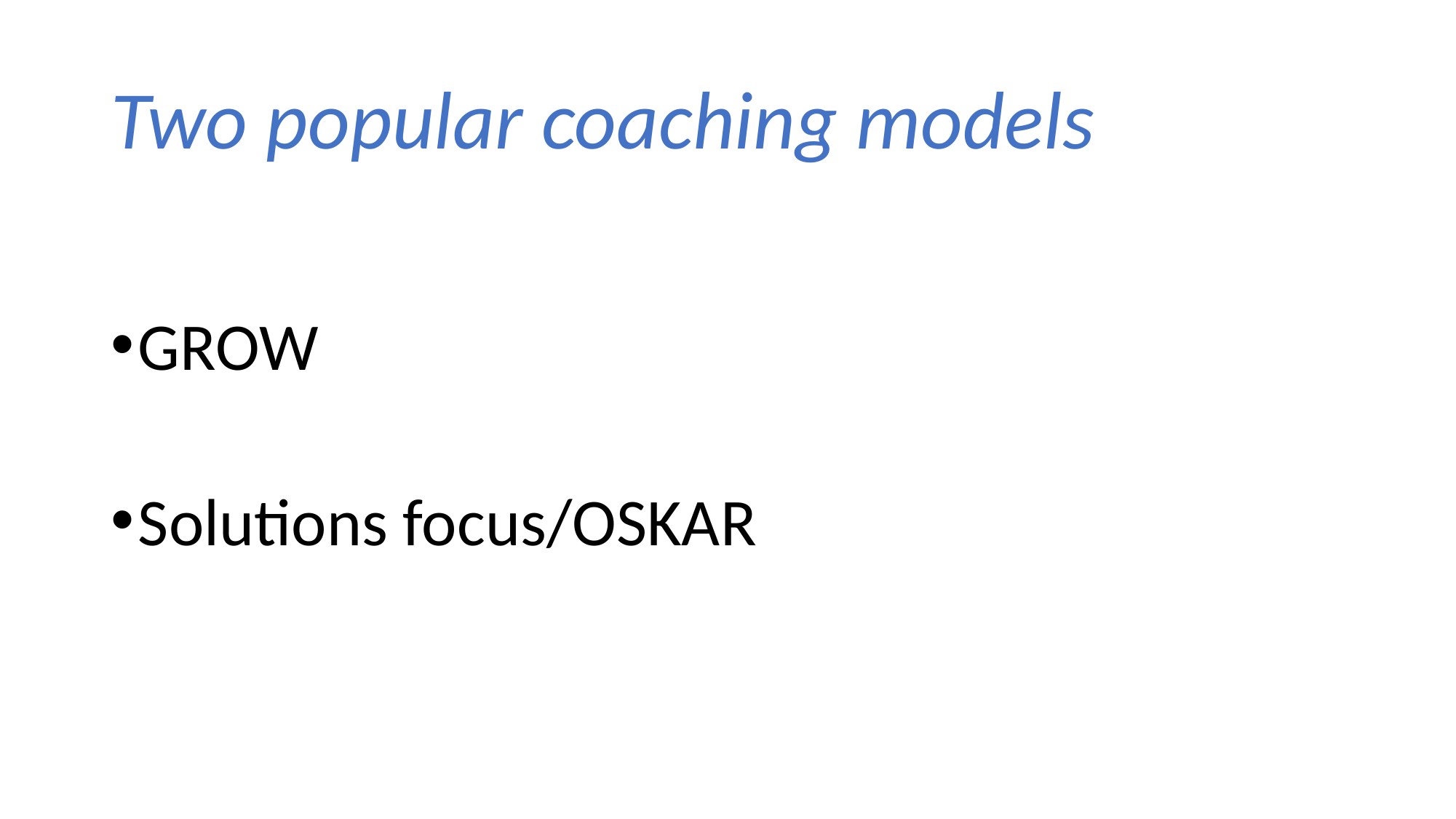

# Two popular coaching models
GROW
Solutions focus/OSKAR